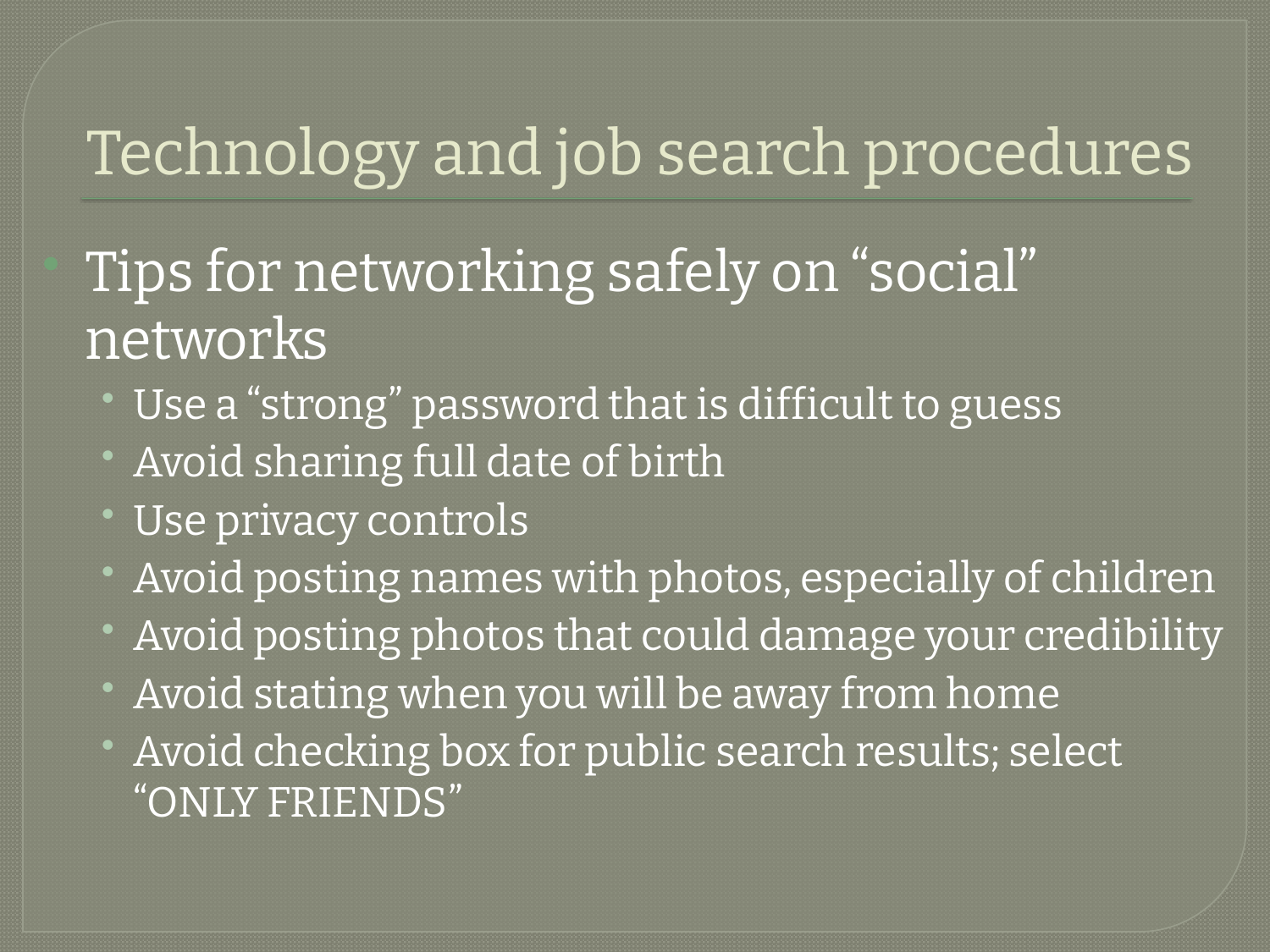

# Technology and job search procedures
Tips for networking safely on “social” networks
Use a “strong” password that is difficult to guess
Avoid sharing full date of birth
Use privacy controls
Avoid posting names with photos, especially of children
Avoid posting photos that could damage your credibility
Avoid stating when you will be away from home
Avoid checking box for public search results; select “ONLY FRIENDS”